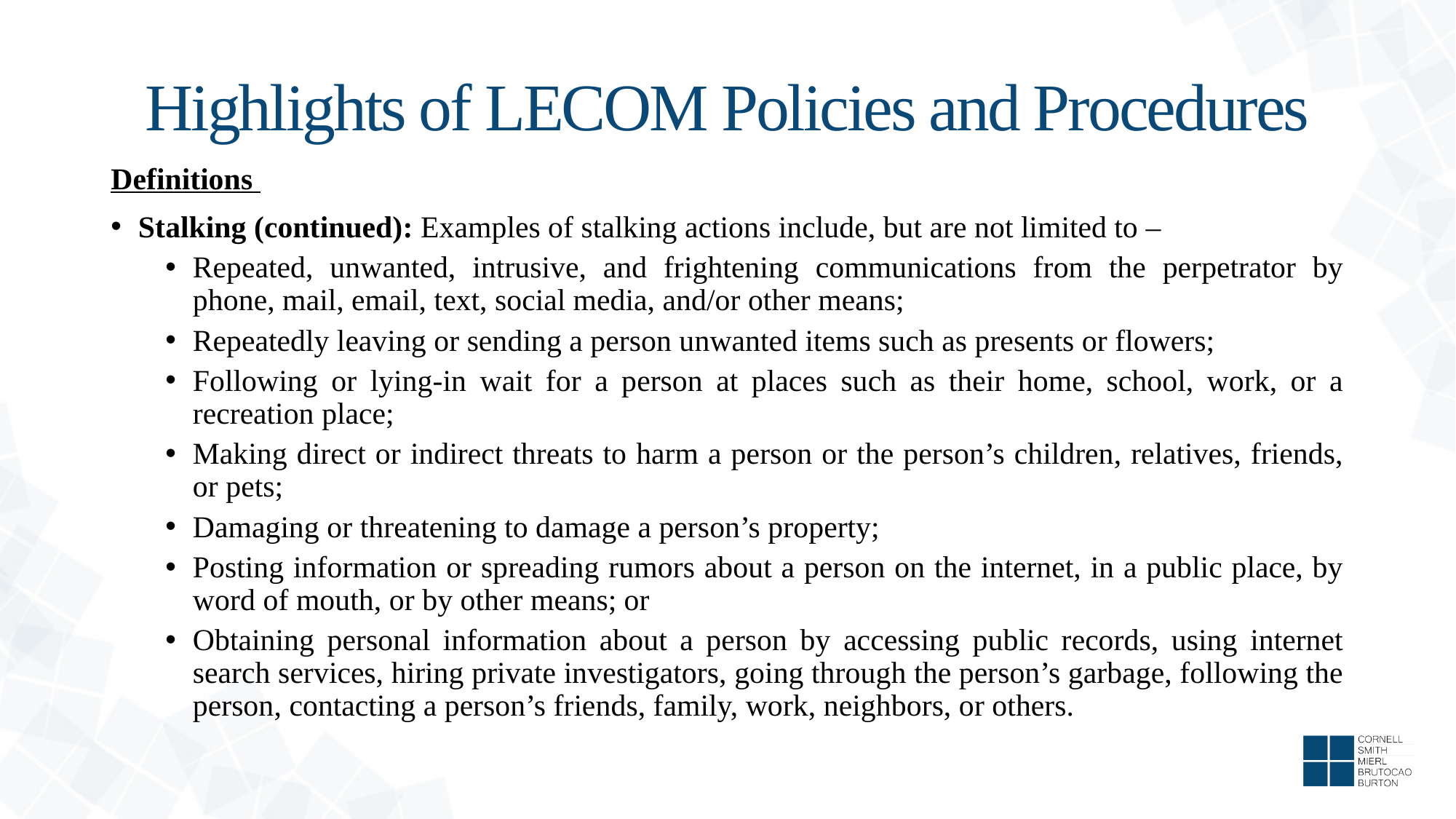

# Highlights of LECOM Policies and Procedures
Definitions
Stalking (continued): Examples of stalking actions include, but are not limited to –
Repeated, unwanted, intrusive, and frightening communications from the perpetrator by phone, mail, email, text, social media, and/or other means;
Repeatedly leaving or sending a person unwanted items such as presents or flowers;
Following or lying-in wait for a person at places such as their home, school, work, or a recreation place;
Making direct or indirect threats to harm a person or the person’s children, relatives, friends, or pets;
Damaging or threatening to damage a person’s property;
Posting information or spreading rumors about a person on the internet, in a public place, by word of mouth, or by other means; or
Obtaining personal information about a person by accessing public records, using internet search services, hiring private investigators, going through the person’s garbage, following the person, contacting a person’s friends, family, work, neighbors, or others.